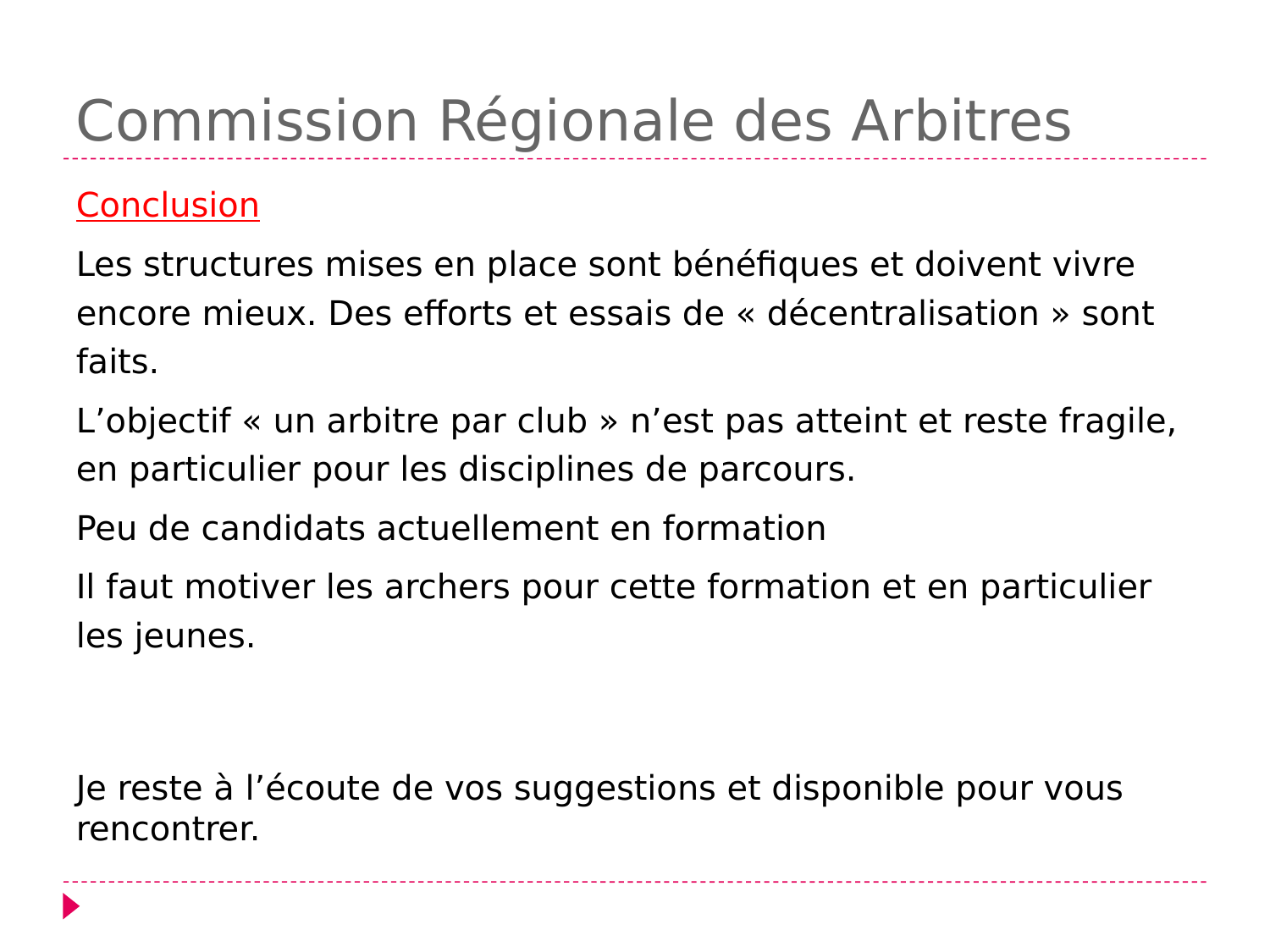

# Commission Régionale des Arbitres
Conclusion
Les structures mises en place sont bénéfiques et doivent vivre encore mieux. Des efforts et essais de « décentralisation » sont faits.
L’objectif « un arbitre par club » n’est pas atteint et reste fragile, en particulier pour les disciplines de parcours.
Peu de candidats actuellement en formation
Il faut motiver les archers pour cette formation et en particulier les jeunes.

Je reste à l’écoute de vos suggestions et disponible pour vous rencontrer.